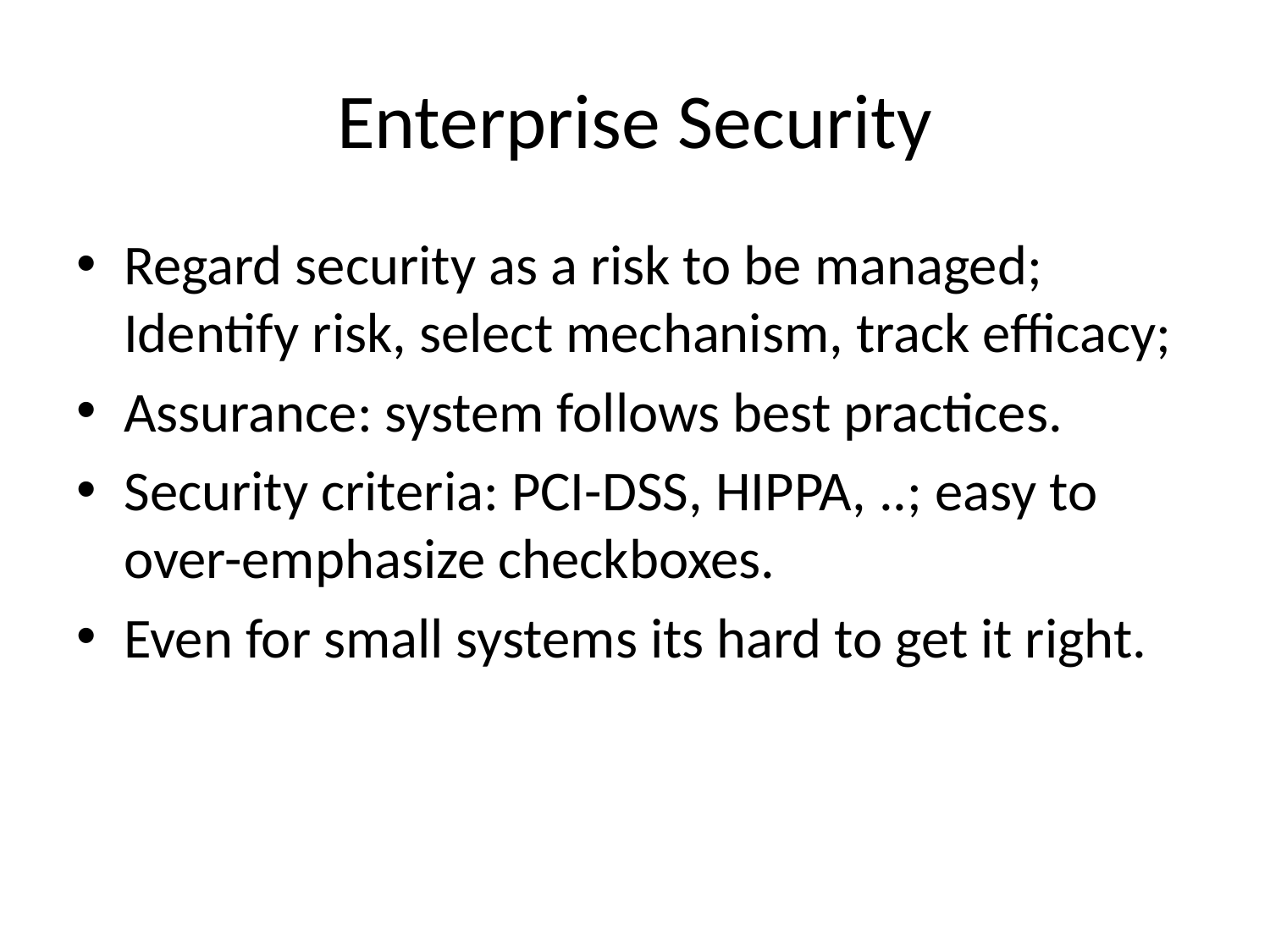

# Enterprise Security
Regard security as a risk to be managed; Identify risk, select mechanism, track efficacy;
Assurance: system follows best practices.
Security criteria: PCI-DSS, HIPPA, ..; easy to over-emphasize checkboxes.
Even for small systems its hard to get it right.